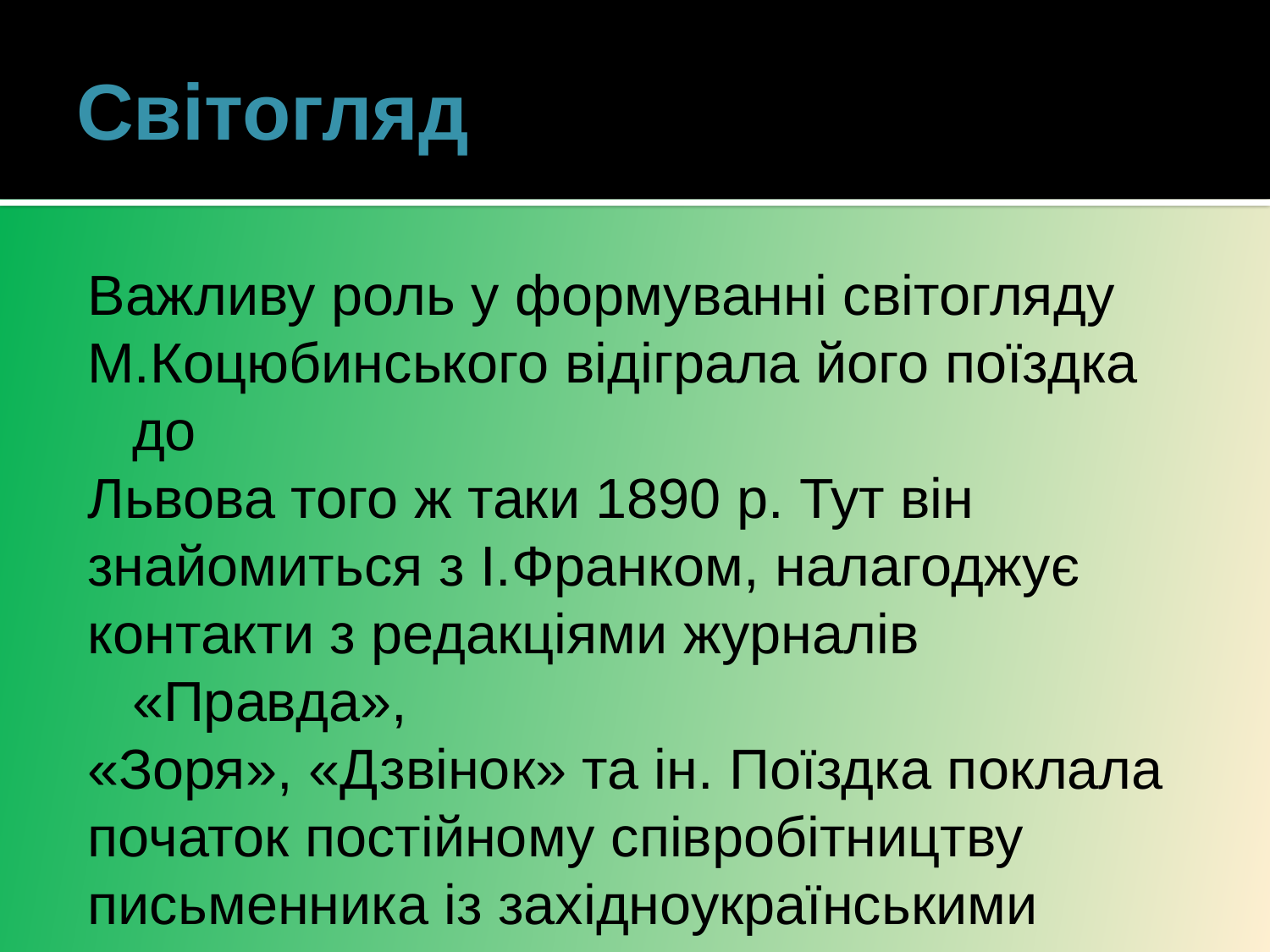

# Світогляд
Важливу роль у формуванні світогляду
М.Коцюбинського відіграла його поїздка до
Львова того ж таки 1890 р. Тут він
знайомиться з І.Франком, налагоджує
контакти з редакціями журналів «Правда»,
«Зоря», «Дзвінок» та ін. Поїздка поклала
початок постійному співробітництву
письменника із західноукраїнськими
виданнями.